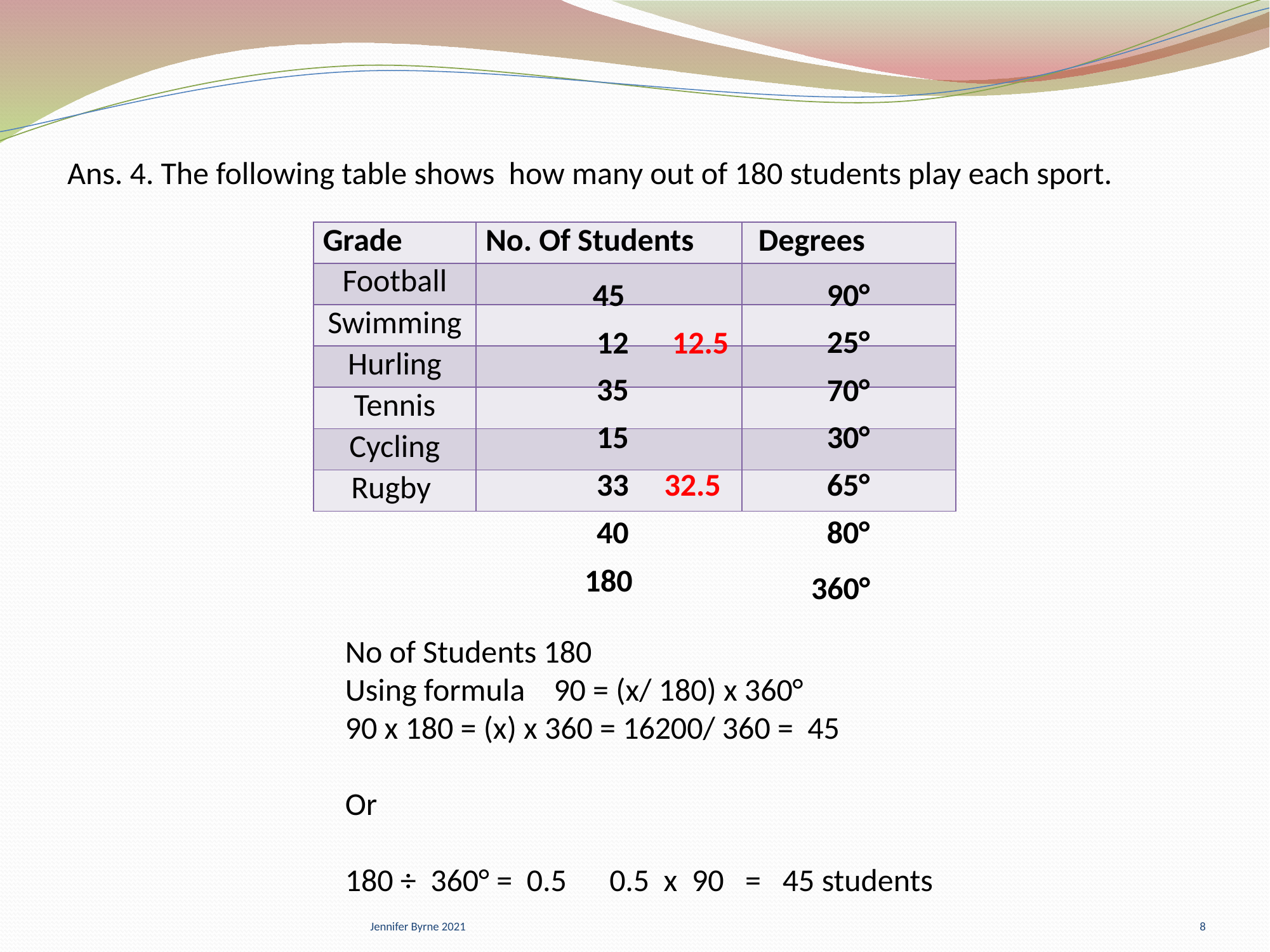

# Ans. 4. The following table shows  how many out of 180 students play each sport.
| Grade | No. Of Students | Degrees |
| --- | --- | --- |
| Football |  |  |
| Swimming |  |  |
| Hurling |  |  |
| Tennis |  |  |
| Cycling |  |  |
| Rugby |  |  |
45
90°
25°
12
12.5
35
70°
15
30°
33
32.5
65°
40
80°
180
360°
No of Students 180
Using formula    90 = (x/ 180) x 360°
90 x 180 = (x) x 360 = 16200/ 360 =  45

Or

180 ÷  360° =  0.5      0.5  x  90   =   45 students
Jennifer Byrne 2021
8